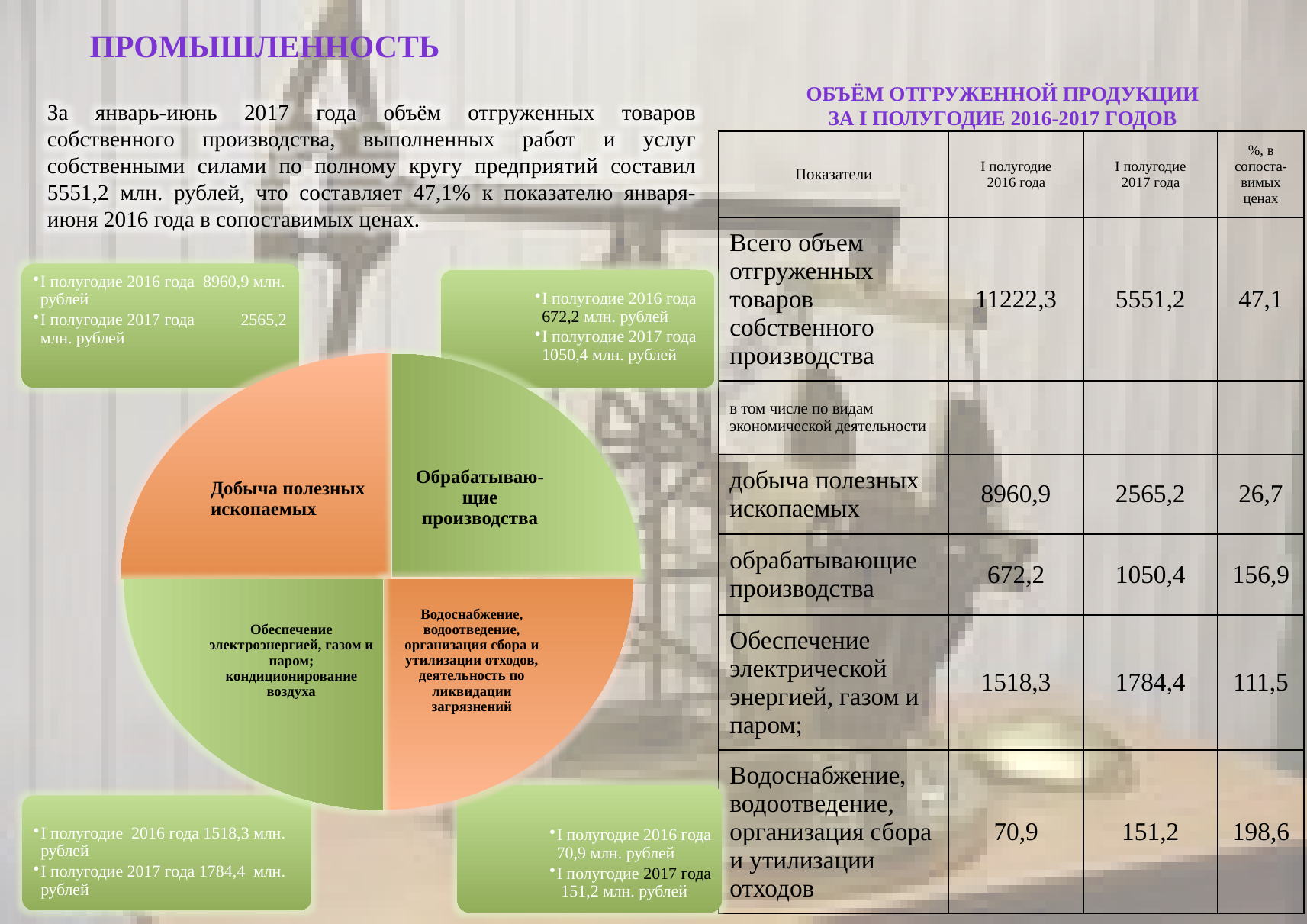

# Промышленность
Объём отгруженной продукции
За I полугодие 2016-2017 годов
За январь-июнь 2017 года объём отгруженных товаров собственного производства, выполненных работ и услуг собственными силами по полному кругу предприятий составил 5551,2 млн. рублей, что составляет 47,1% к показателю января-июня 2016 года в сопоставимых ценах.
| Показатели | I полугодие 2016 года | I полугодие 2017 года | %, в сопоста-вимых ценах |
| --- | --- | --- | --- |
| Всего объем отгруженных товаров собственного производства | 11222,3 | 5551,2 | 47,1 |
| в том числе по видам экономической деятельности |  |  |  |
| добыча полезных ископаемых | 8960,9 | 2565,2 | 26,7 |
| обрабатывающие производства | 672,2 | 1050,4 | 156,9 |
| Обеспечение электрической энергией, газом и паром; | 1518,3 | 1784,4 | 111,5 |
| Водоснабжение, водоотведение, организация сбора и утилизации отходов | 70,9 | 151,2 | 198,6 |
I полугодие 2016 года 70,9 млн. рублей
I полугодие 2017 года  151,2 млн. рублей
I полугодие  2016 года 1518,3 млн. рублей
I полугодие 2017 года 1784,4  млн. рублей

I полугодие 2016 года 672,2 млн. рублей
I полугодие 2017 года 1050,4 млн. рублей
I полугодие 2016 года  8960,9 млн. рублей
I полугодие 2017 года           2565,2 млн. рублей
Добыча полезных ископаемых
Обрабатываю-щие производства
Водоснабжение, водоотведение, организация сбора и утилизации отходов, деятельность по ликвидации загрязнений
Обеспечение электроэнергией, газом и паром; кондиционирование воздуха